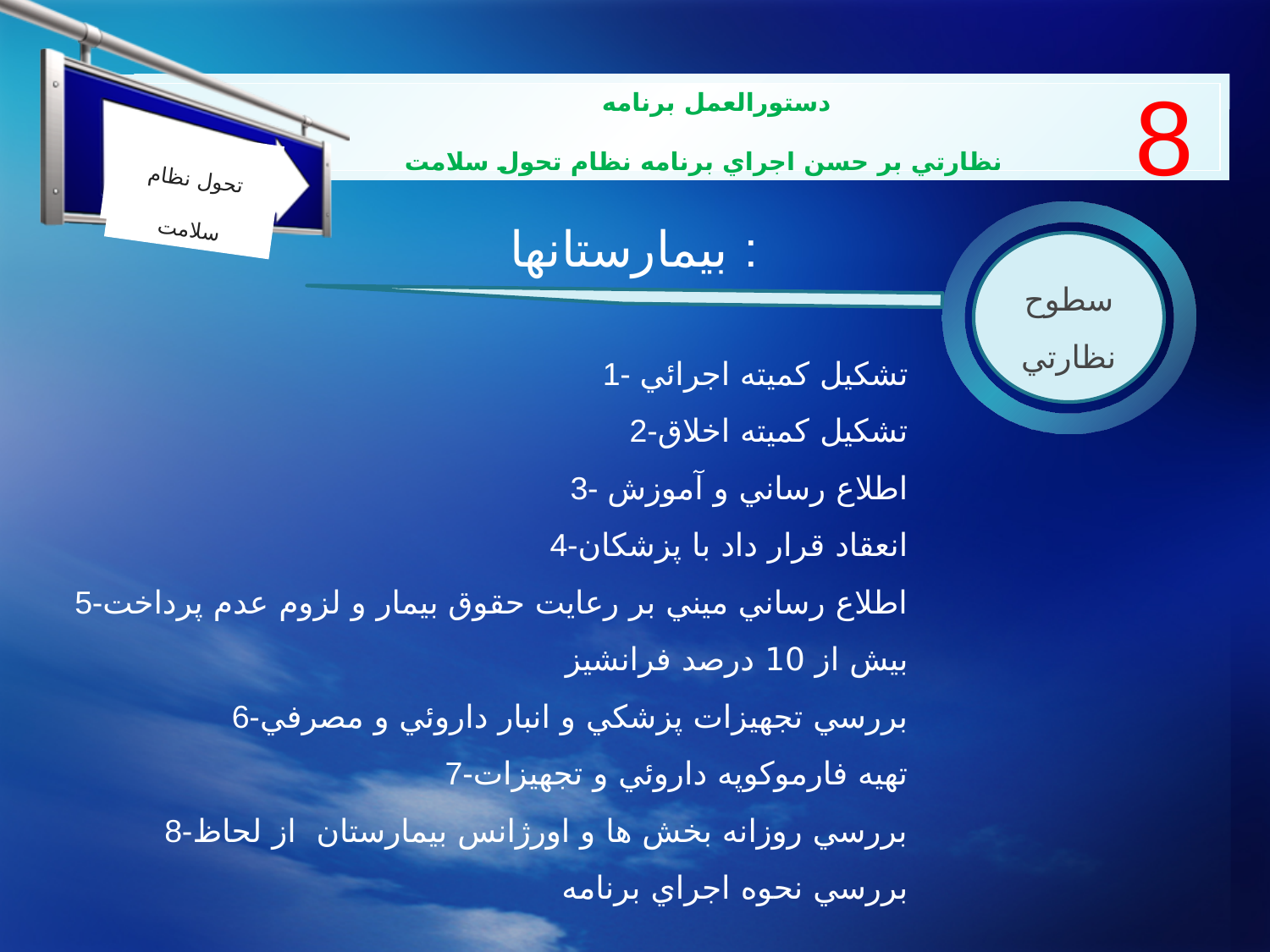

8
دستورالعمل برنامه
نظارتي بر حسن اجراي برنامه نظام تحول سلامت
تحول نظام سلامت
کنترل عفونت

بيمارستانها :
سطوح نظارتي

1- تشکيل کميته اجرائي
2-تشکيل کميته اخلاق
3- اطلاع رساني و آموزش
4-انعقاد قرار داد با پزشکان
5-اطلاع رساني ميني بر رعايت حقوق بيمار و لزوم عدم پرداخت بيش از 10 درصد فرانشيز
6-بررسي تجهيزات پزشکي و انبار داروئي و مصرفي
7-تهيه فارموکوپه داروئي و تجهيزات
8-بررسي روزانه بخش ها و اورژانس بيمارستان  از لحاظ بررسي نحوه اجراي برنامه